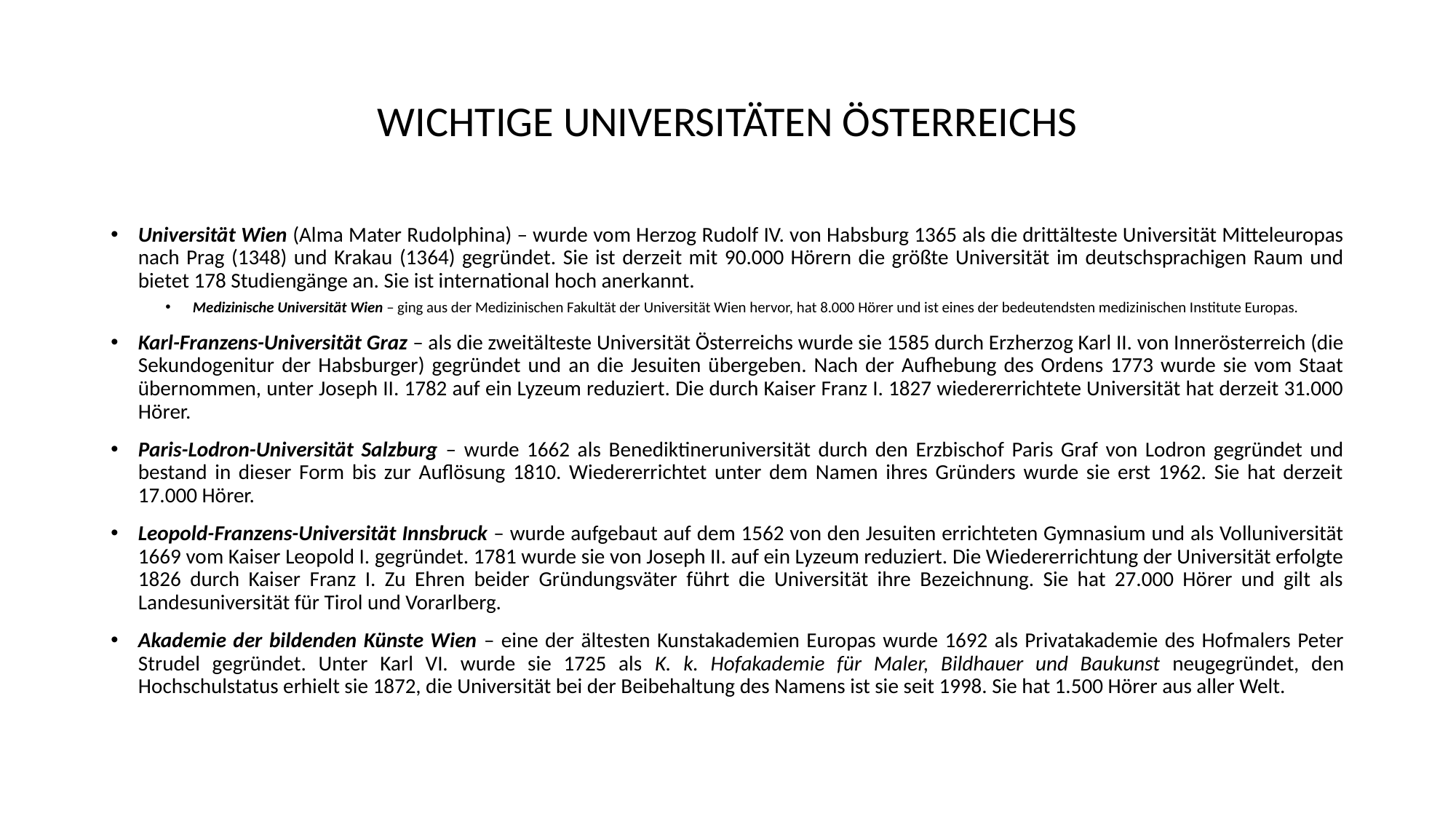

# WICHTIGE UNIVERSITÄTEN ÖSTERREICHS
Universität Wien (Alma Mater Rudolphina) – wurde vom Herzog Rudolf IV. von Habsburg 1365 als die drittälteste Universität Mitteleuropas nach Prag (1348) und Krakau (1364) gegründet. Sie ist derzeit mit 90.000 Hörern die größte Universität im deutschsprachigen Raum und bietet 178 Studiengänge an. Sie ist international hoch anerkannt.
Medizinische Universität Wien – ging aus der Medizinischen Fakultät der Universität Wien hervor, hat 8.000 Hörer und ist eines der bedeutendsten medizinischen Institute Europas.
Karl-Franzens-Universität Graz – als die zweitälteste Universität Österreichs wurde sie 1585 durch Erzherzog Karl II. von Innerösterreich (die Sekundogenitur der Habsburger) gegründet und an die Jesuiten übergeben. Nach der Aufhebung des Ordens 1773 wurde sie vom Staat übernommen, unter Joseph II. 1782 auf ein Lyzeum reduziert. Die durch Kaiser Franz I. 1827 wiedererrichtete Universität hat derzeit 31.000 Hörer.
Paris-Lodron-Universität Salzburg – wurde 1662 als Benediktineruniversität durch den Erzbischof Paris Graf von Lodron gegründet und bestand in dieser Form bis zur Auflösung 1810. Wiedererrichtet unter dem Namen ihres Gründers wurde sie erst 1962. Sie hat derzeit 17.000 Hörer.
Leopold-Franzens-Universität Innsbruck – wurde aufgebaut auf dem 1562 von den Jesuiten errichteten Gymnasium und als Volluniversität 1669 vom Kaiser Leopold I. gegründet. 1781 wurde sie von Joseph II. auf ein Lyzeum reduziert. Die Wiedererrichtung der Universität erfolgte 1826 durch Kaiser Franz I. Zu Ehren beider Gründungsväter führt die Universität ihre Bezeichnung. Sie hat 27.000 Hörer und gilt als Landesuniversität für Tirol und Vorarlberg.
Akademie der bildenden Künste Wien – eine der ältesten Kunstakademien Europas wurde 1692 als Privatakademie des Hofmalers Peter Strudel gegründet. Unter Karl VI. wurde sie 1725 als K. k. Hofakademie für Maler, Bildhauer und Baukunst neugegründet, den Hochschulstatus erhielt sie 1872, die Universität bei der Beibehaltung des Namens ist sie seit 1998. Sie hat 1.500 Hörer aus aller Welt.